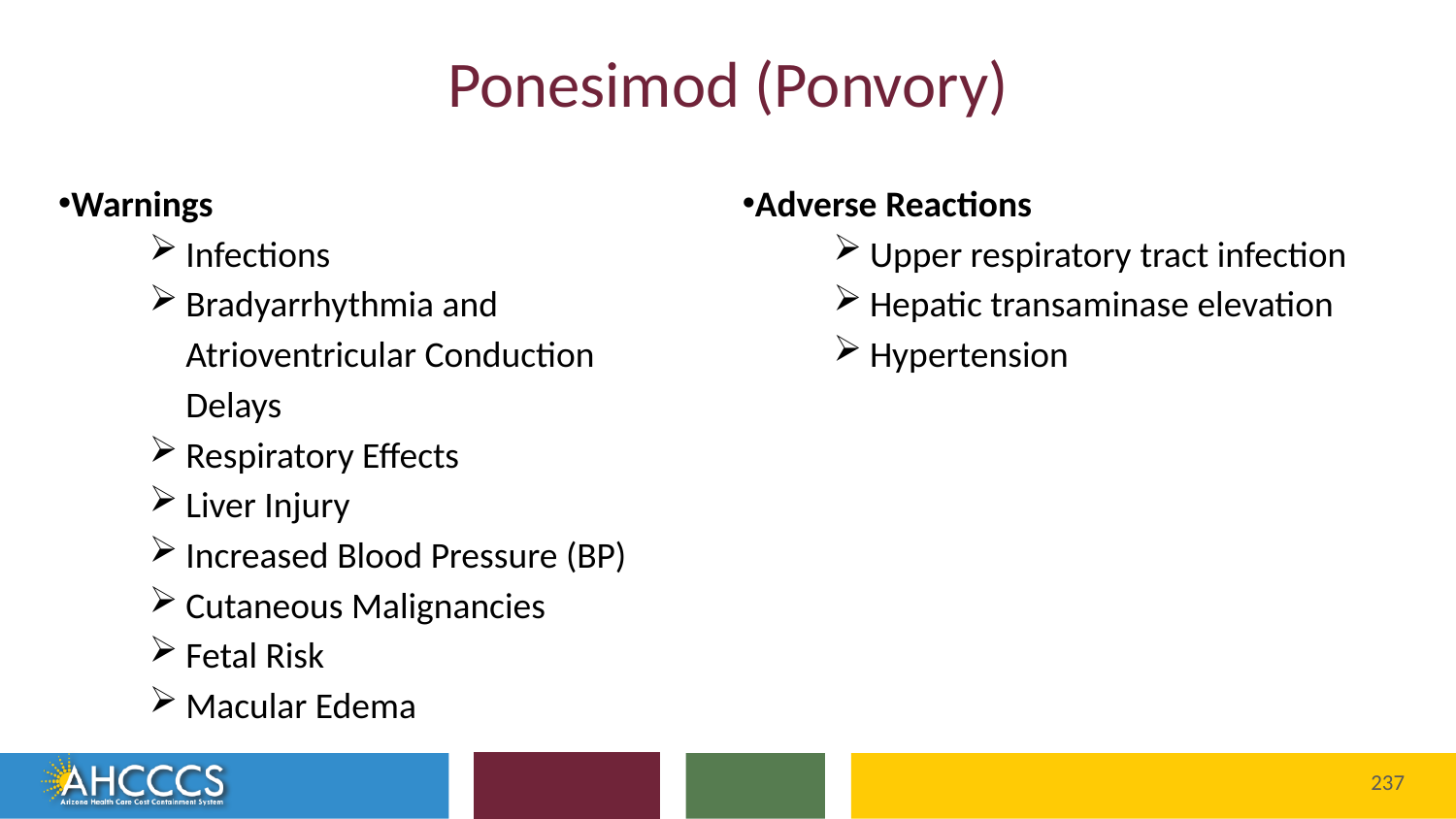

# Ponesimod (Ponvory)
Adverse Reactions
Upper respiratory tract infection
Hepatic transaminase elevation
Hypertension

Warnings
Infections
Bradyarrhythmia and Atrioventricular Conduction Delays
Respiratory Effects
Liver Injury
Increased Blood Pressure (BP)
Cutaneous Malignancies
Fetal Risk
Macular Edema